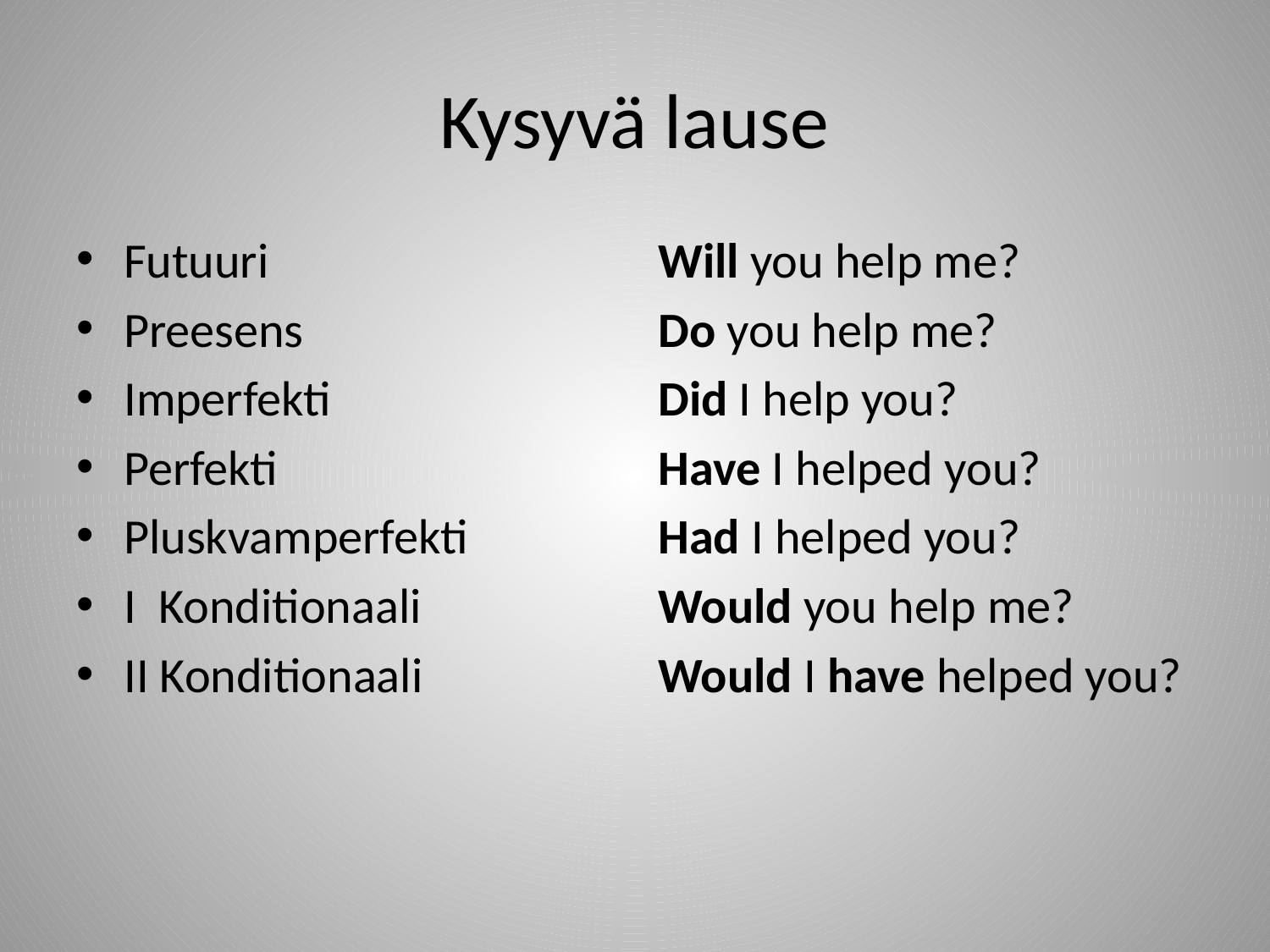

# Kysyvä lause
Futuuri
Preesens
Imperfekti
Perfekti
Pluskvamperfekti
I  Konditionaali
II Konditionaali
Will you help me?
Do you help me?
Did I help you?
Have I helped you?
Had I helped you?
Would you help me?
Would I have helped you?